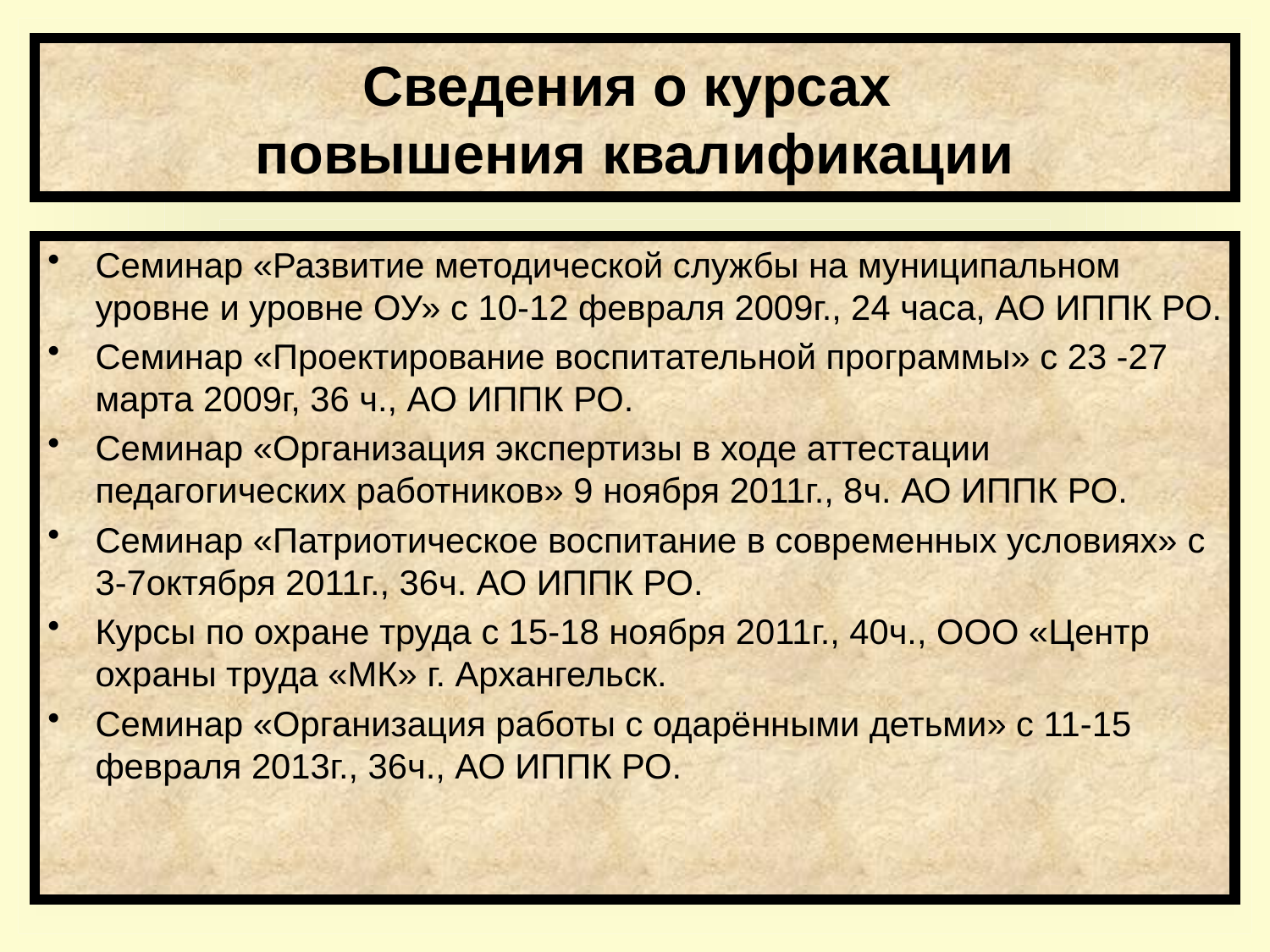

# Сведения о курсах повышения квалификации
Семинар «Развитие методической службы на муниципальном уровне и уровне ОУ» с 10-12 февраля 2009г., 24 часа, АО ИППК РО.
Семинар «Проектирование воспитательной программы» с 23 -27 марта 2009г, 36 ч., АО ИППК РО.
Семинар «Организация экспертизы в ходе аттестации педагогических работников» 9 ноября 2011г., 8ч. АО ИППК РО.
Семинар «Патриотическое воспитание в современных условиях» c 3-7октября 2011г., 36ч. АО ИППК РО.
Курсы по охране труда с 15-18 ноября 2011г., 40ч., ООО «Центр охраны труда «МК» г. Архангельск.
Семинар «Организация работы с одарёнными детьми» с 11-15 февраля 2013г., 36ч., АО ИППК РО.